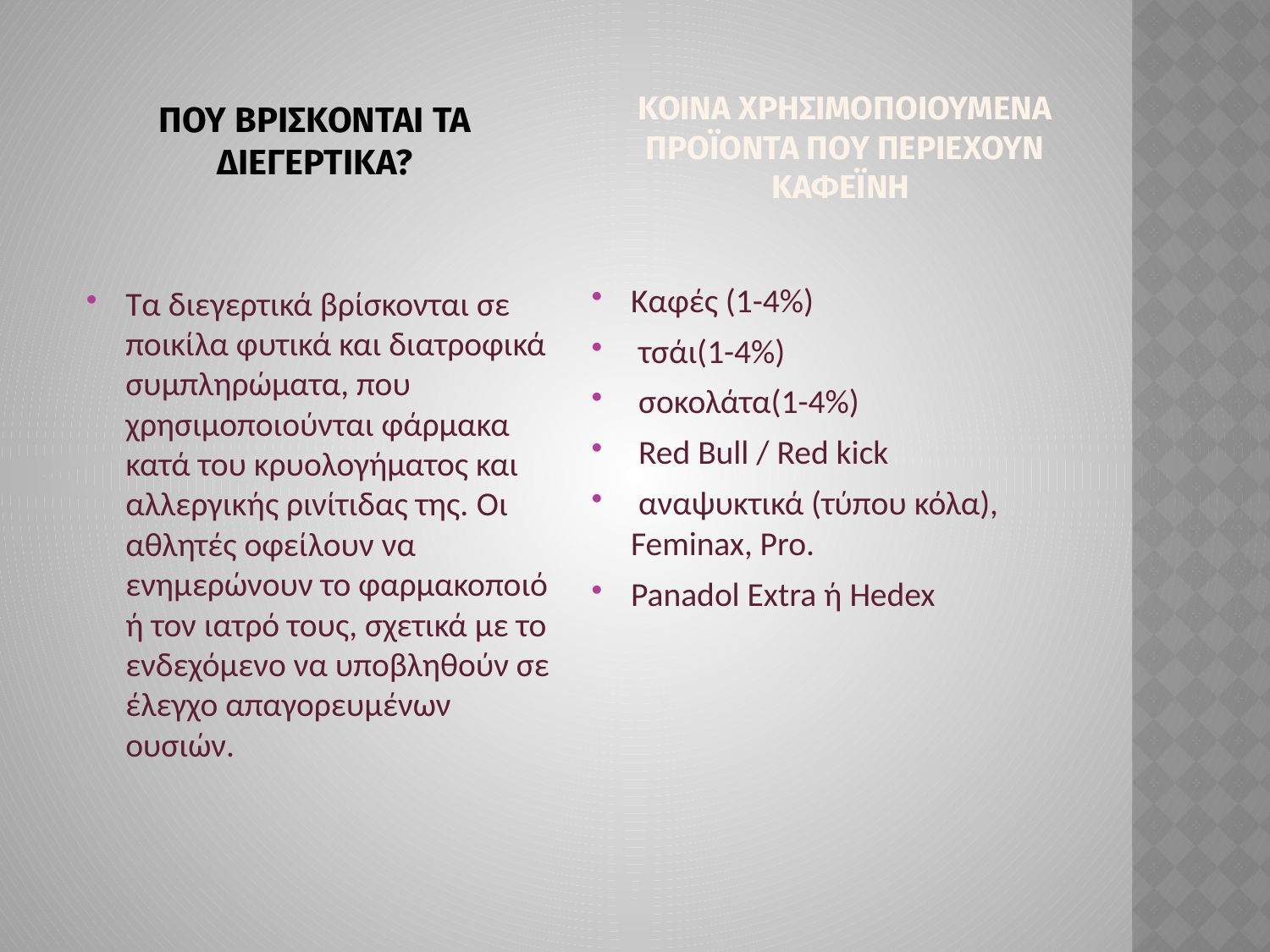

Κοινα χρησιμοποιουμενα προΪοντα που περιεχουν ΚαφεΪνη
# Που βρισκονται ΤΑ Διεγερτικα?

Καφές (1-4%)
 τσάι(1-4%)
 σοκολάτα(1-4%)
 Red Bull / Red kick
 αναψυκτικά (τύπου κόλα), Feminax, Pro.
Panadol Extra ή Hedex
Τα διεγερτικά βρίσκονται σε ποικίλα φυτικά και διατροφικά συμπληρώματα, που χρησιμοποιούνται φάρμακα κατά του κρυολογήματος και αλλεργικής ρινίτιδας της. Οι αθλητές οφείλουν να ενημερώνουν το φαρμακοποιό ή τον ιατρό τους, σχετικά με το ενδεχόμενο να υποβληθούν σε έλεγχο απαγορευμένων ουσιών.